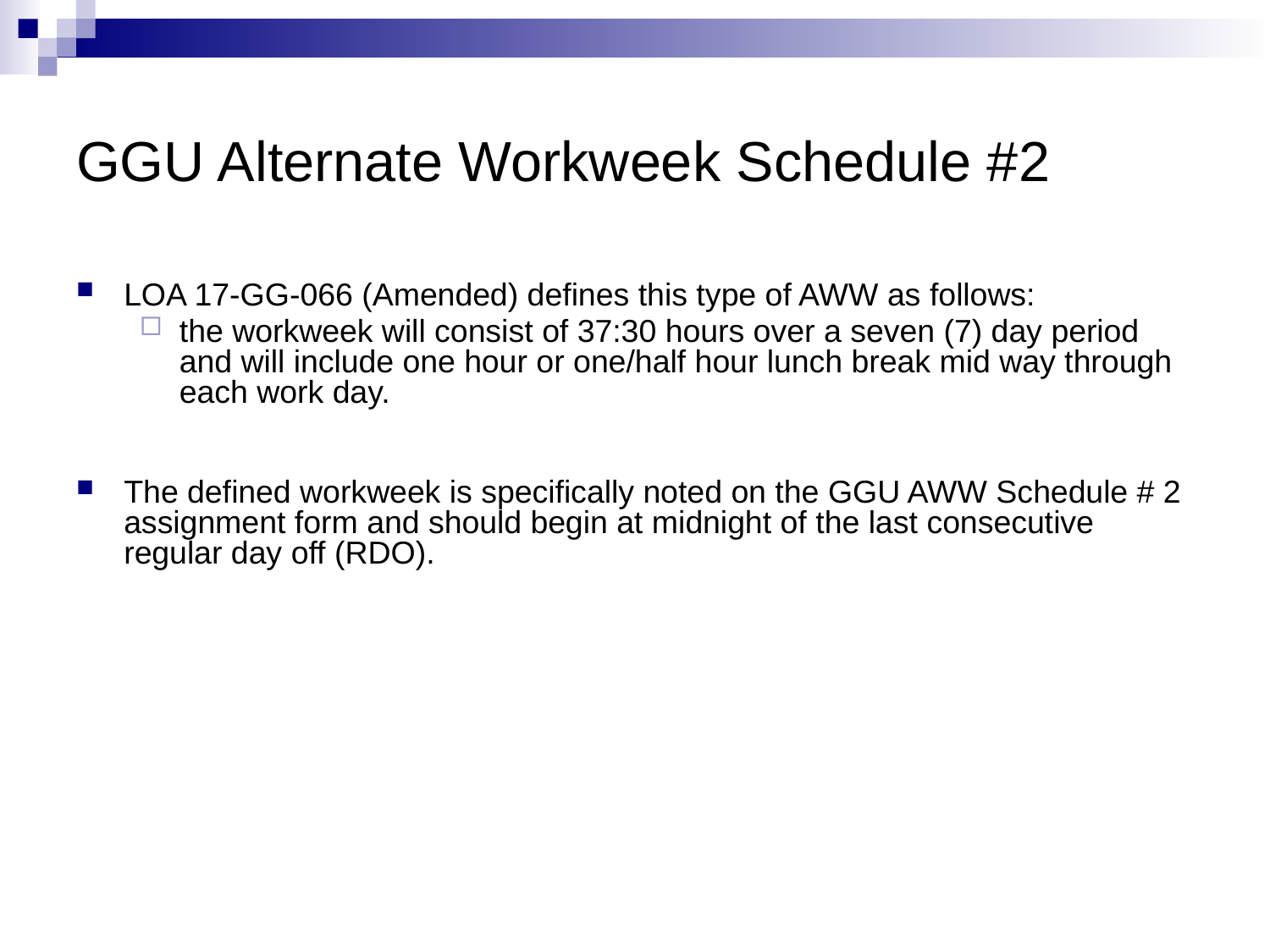

# GGU Alternate Workweek Schedule #2
LOA 17-GG-066 (Amended) defines this type of AWW as follows:
the workweek will consist of 37:30 hours over a seven (7) day period and will include one hour or one/half hour lunch break mid way through each work day.

The defined workweek is specifically noted on the GGU AWW Schedule # 2 assignment form and should begin at midnight of the last consecutive regular day off (RDO).